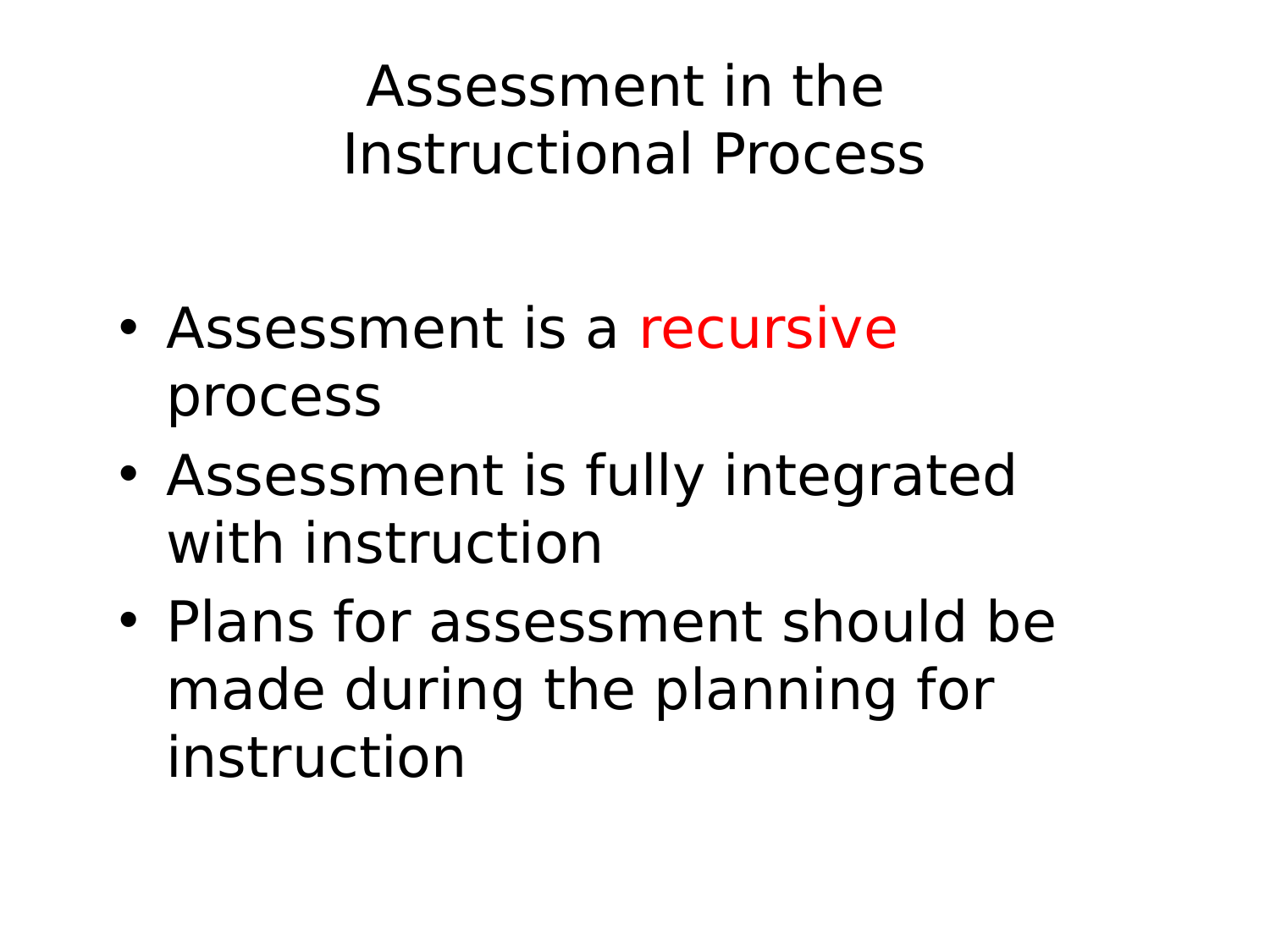

# Assessment in the Instructional Process
Assessment is a recursive process
Assessment is fully integrated with instruction
Plans for assessment should be made during the planning for instruction